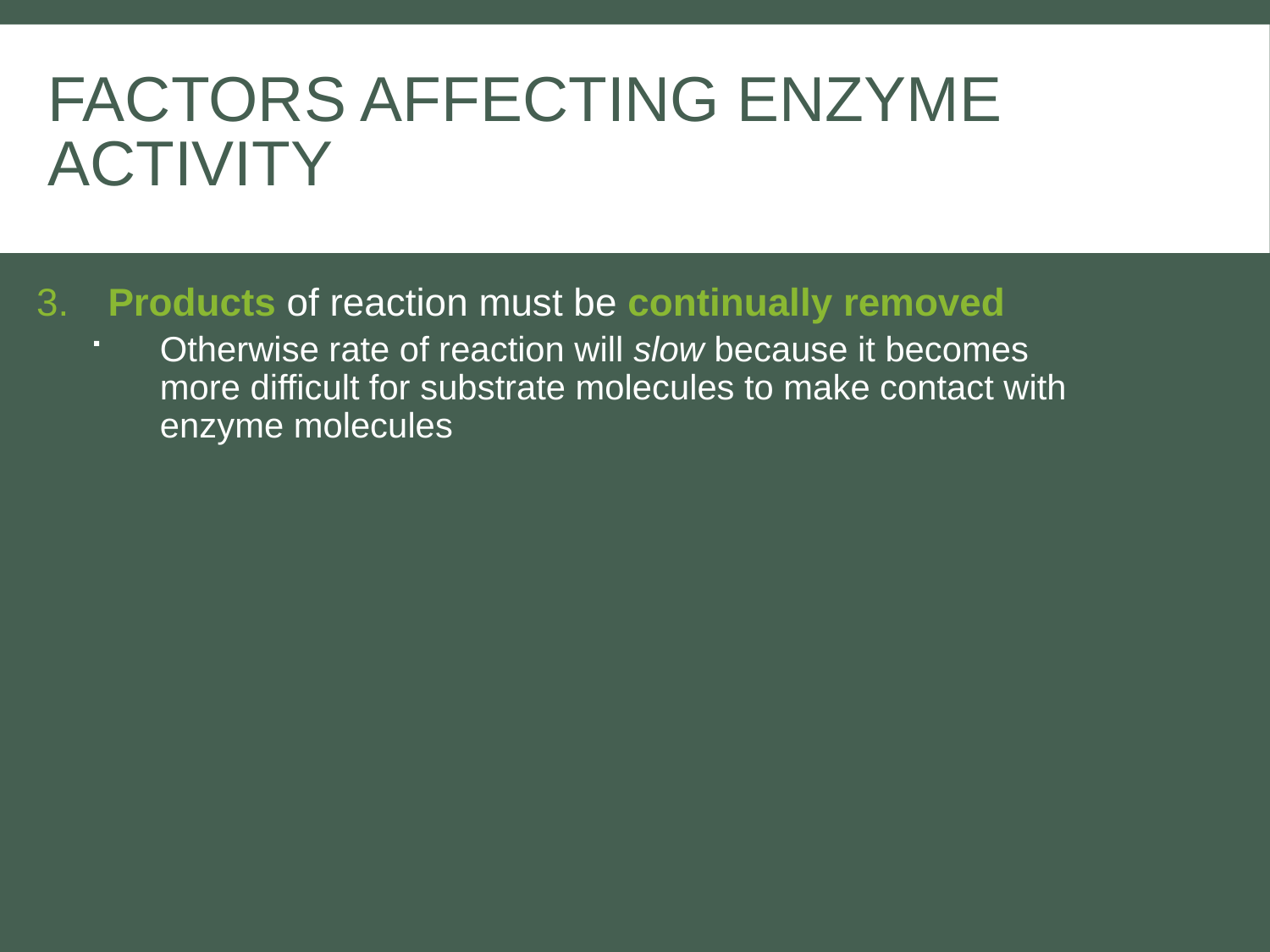

# Factors affecting enzyme activity
3.	Products of reaction must be continually removed
Otherwise rate of reaction will slow because it becomes more difficult for substrate molecules to make contact with enzyme molecules